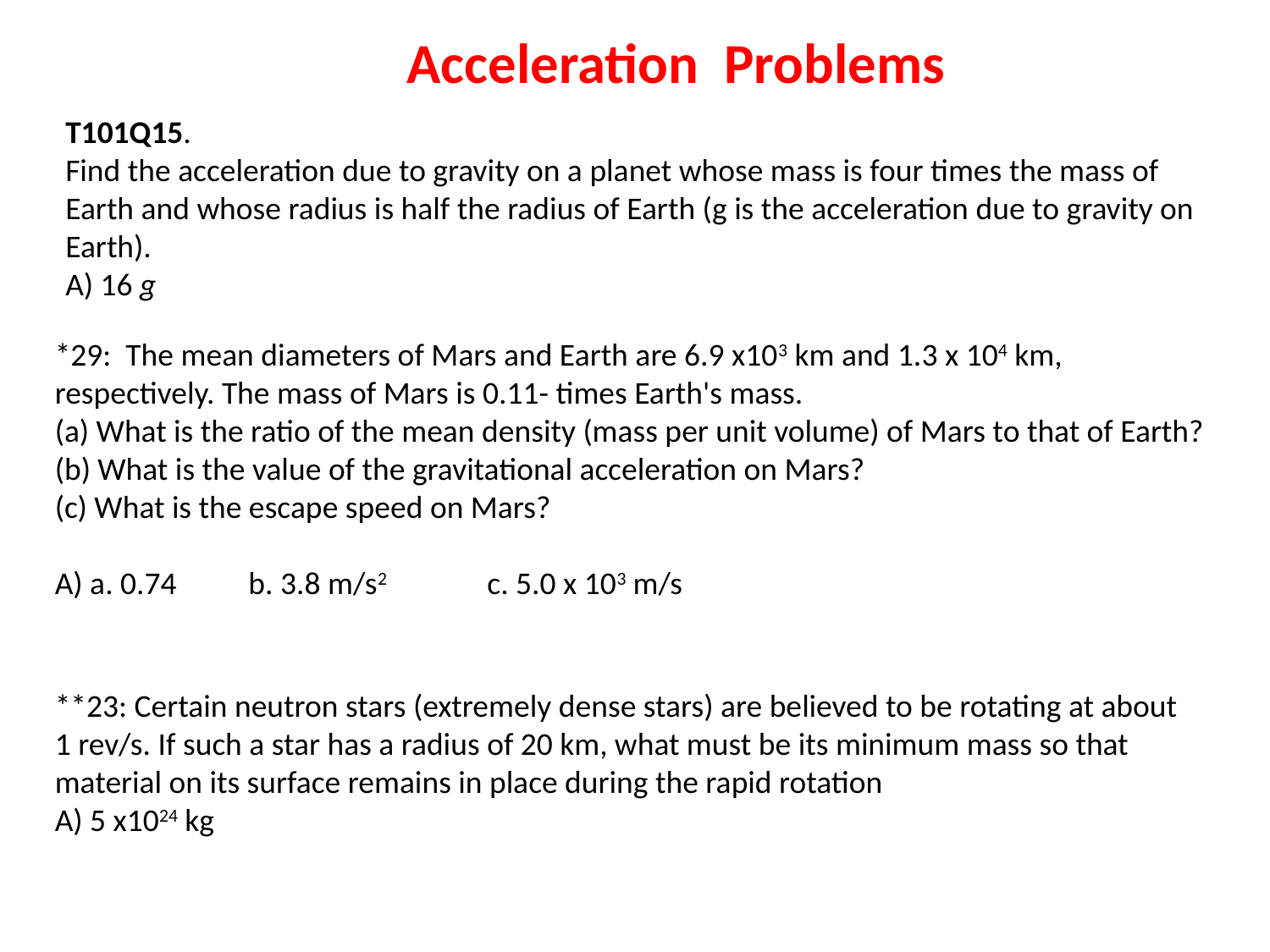

Acceleration  Problems
T101Q15.
Find the acceleration due to gravity on a planet whose mass is four times the mass of Earth and whose radius is half the radius of Earth (g is the acceleration due to gravity on Earth).
A) 16 g
*29:  The mean diameters of Mars and Earth are 6.9 x103 km and 1.3 x 104 km, respectively. The mass of Mars is 0.11- times Earth's mass.
(a) What is the ratio of the mean density (mass per unit volume) of Mars to that of Earth?
(b) What is the value of the gravitational acceleration on Mars?
(c) What is the escape speed on Mars?

A) a. 0.74          b. 3.8 m/s2              c. 5.0 x 103 m/s
**23: Certain neutron stars (extremely dense stars) are believed to be rotating at about 1 rev/s. If such a star has a radius of 20 km, what must be its minimum mass so that material on its surface remains in place during the rapid rotation
A) 5 x1024 kg